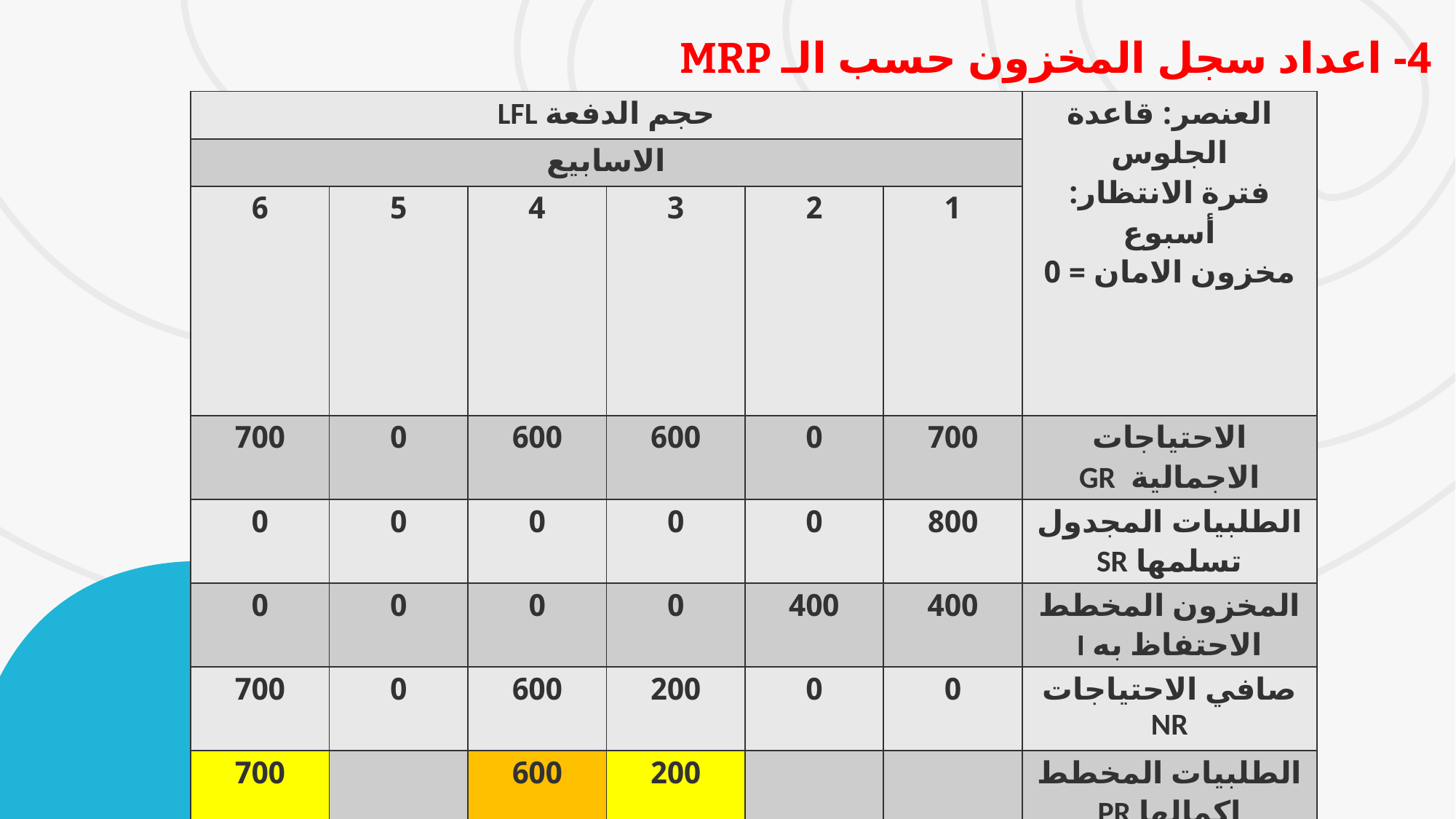

4- اعداد سجل المخزون حسب الـ MRP

| حجم الدفعة LFL |  |  |  |  |  | العنصر: قاعدة الجلوس فترة الانتظار: أسبوع مخزون الامان = 0 |
| --- | --- | --- | --- | --- | --- | --- |
| الاسابيع |  |  |  |  |  |  |
| 6 | 5 | 4 | 3 | 2 | 1 |  |
| 700 | 0 | 600 | 600 | 0 | 700 | الاحتياجات الاجمالية GR |
| 0 | 0 | 0 | 0 | 0 | 800 | الطلبيات المجدول تسلمها SR |
| 0 | 0 | 0 | 0 | 400 | 400 | المخزون المخطط الاحتفاظ به I |
| 700 | 0 | 600 | 200 | 0 | 0 | صافي الاحتياجات NR |
| 700 |  | 600 | 200 |  |  | الطلبيات المخطط اكمالها PR |
|  | 700 |  | 600 | 200 |  | الطلبيات المخطط اطلاقها POR |